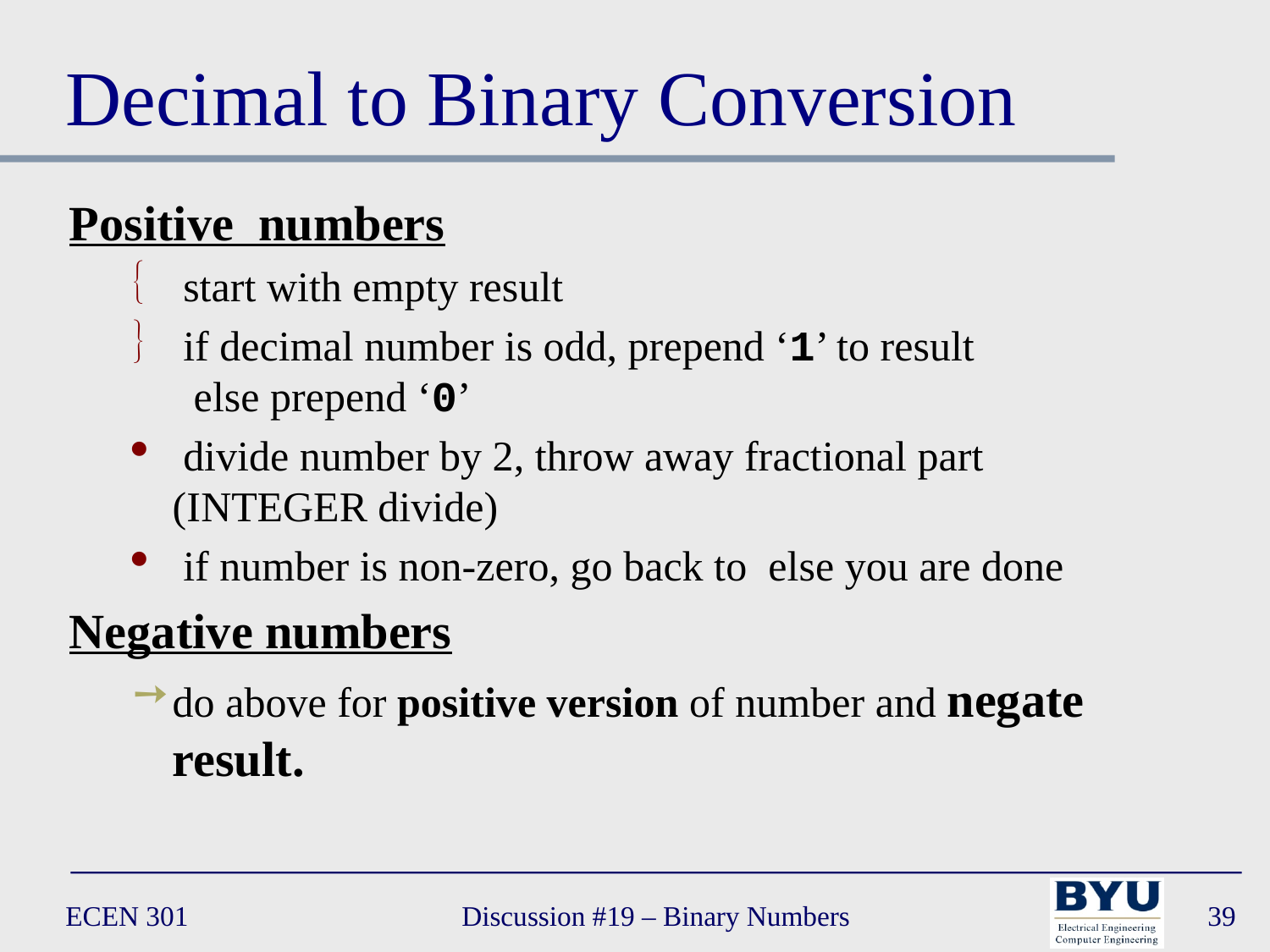

# Decimal to Binary Conversion
Positive  numbers
 start with empty result
 if decimal number is odd, prepend ‘1’ to result
  else prepend ‘0’
 divide number by 2, throw away fractional part   (INTEGER divide)
 if number is non-zero, go back to  else you are done
Negative numbers
do above for positive version of number and negate result.

ECEN 301
Discussion #19 – Binary Numbers
39